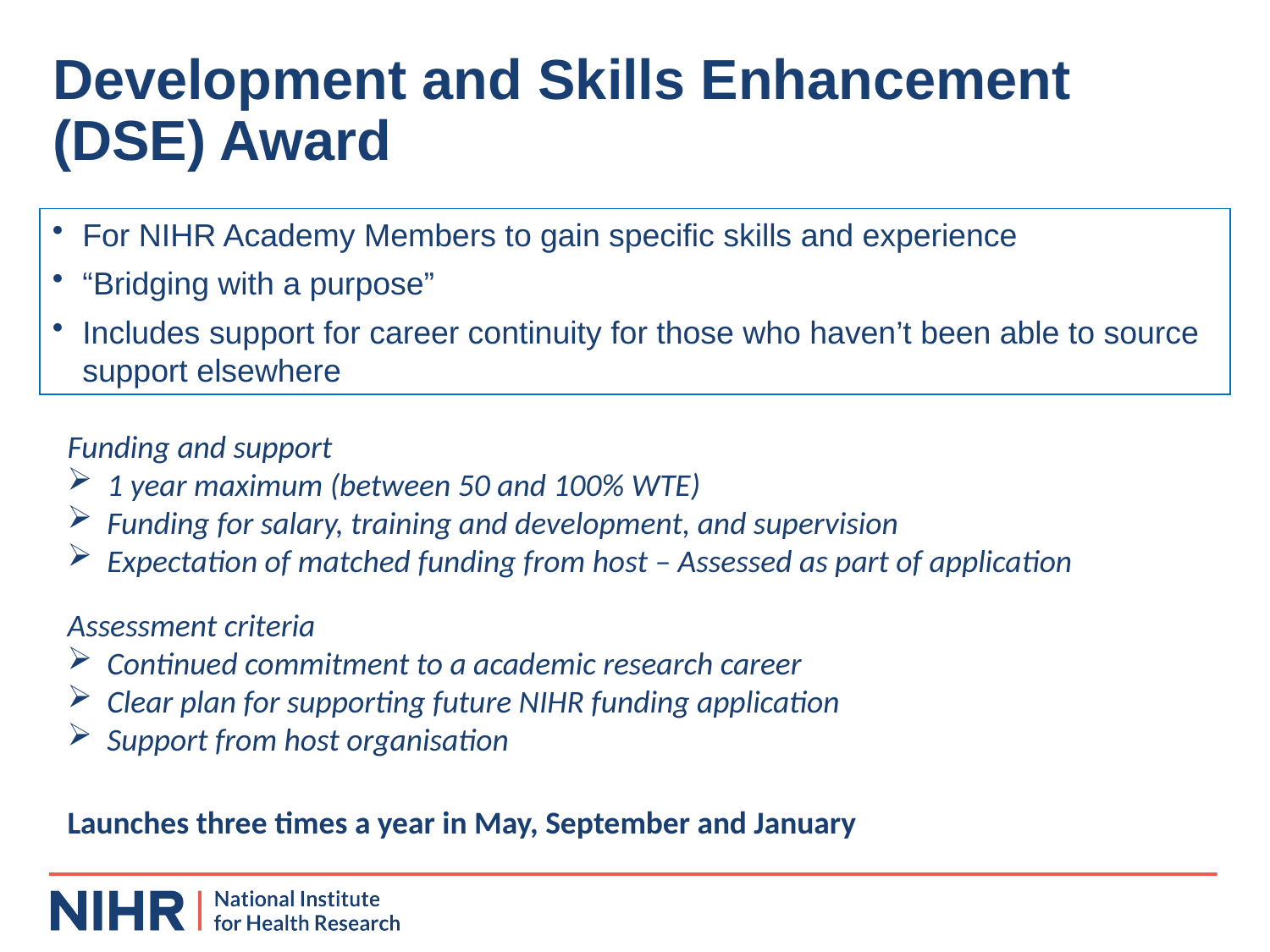

# Development and Skills Enhancement (DSE) Award
For NIHR Academy Members to gain specific skills and experience
“Bridging with a purpose”
Includes support for career continuity for those who haven’t been able to source support elsewhere
Funding and support
1 year maximum (between 50 and 100% WTE)
Funding for salary, training and development, and supervision
Expectation of matched funding from host – Assessed as part of application
Assessment criteria
Continued commitment to a academic research career
Clear plan for supporting future NIHR funding application
Support from host organisation

Launches three times a year in May, September and January